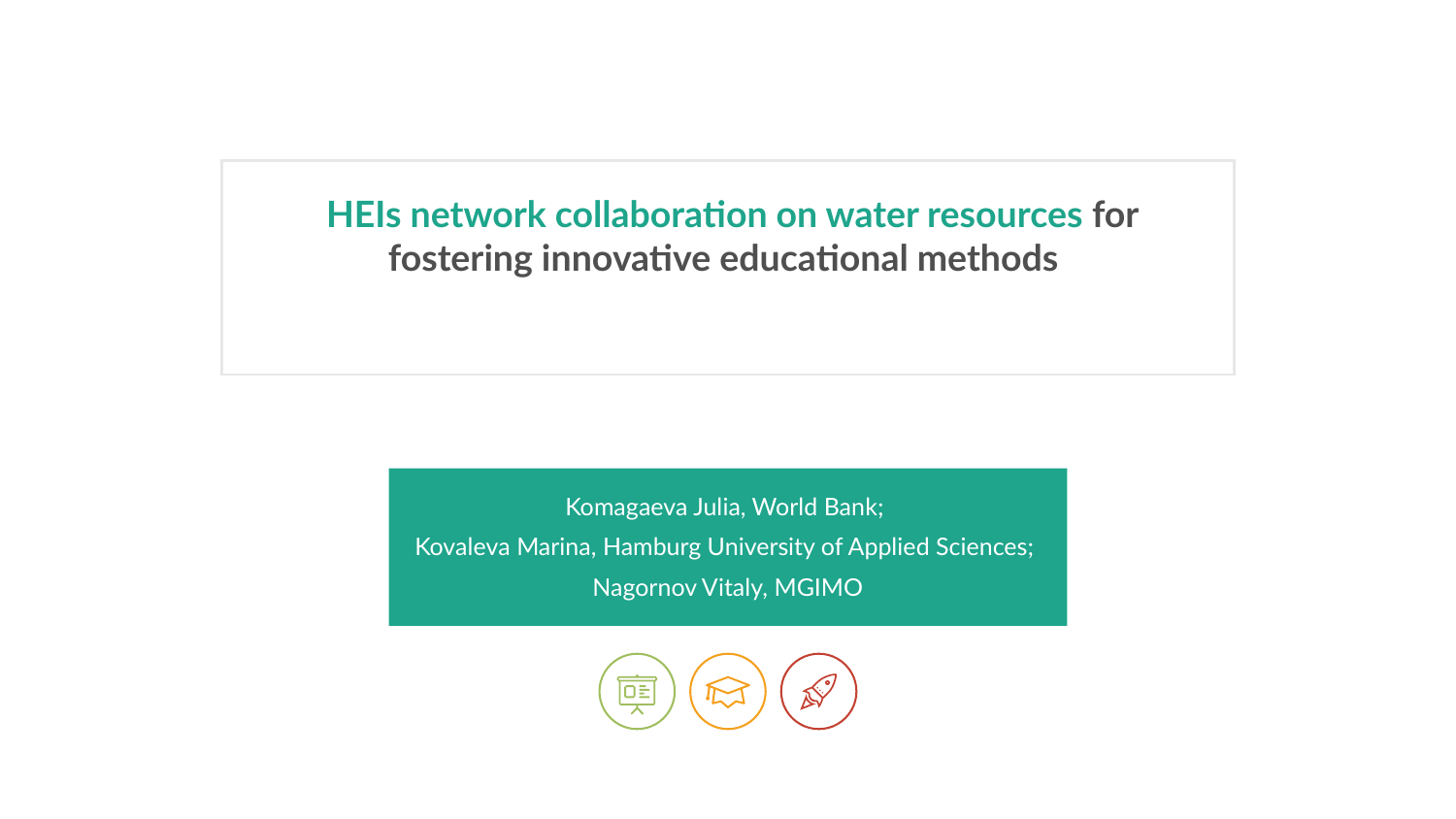

HEIs network collaboration on water resources for fostering innovative educational methods

Komagaeva Julia, World Bank;
Kovaleva Marina, Hamburg University of Applied Sciences;
Nagornov Vitaly, MGIMO